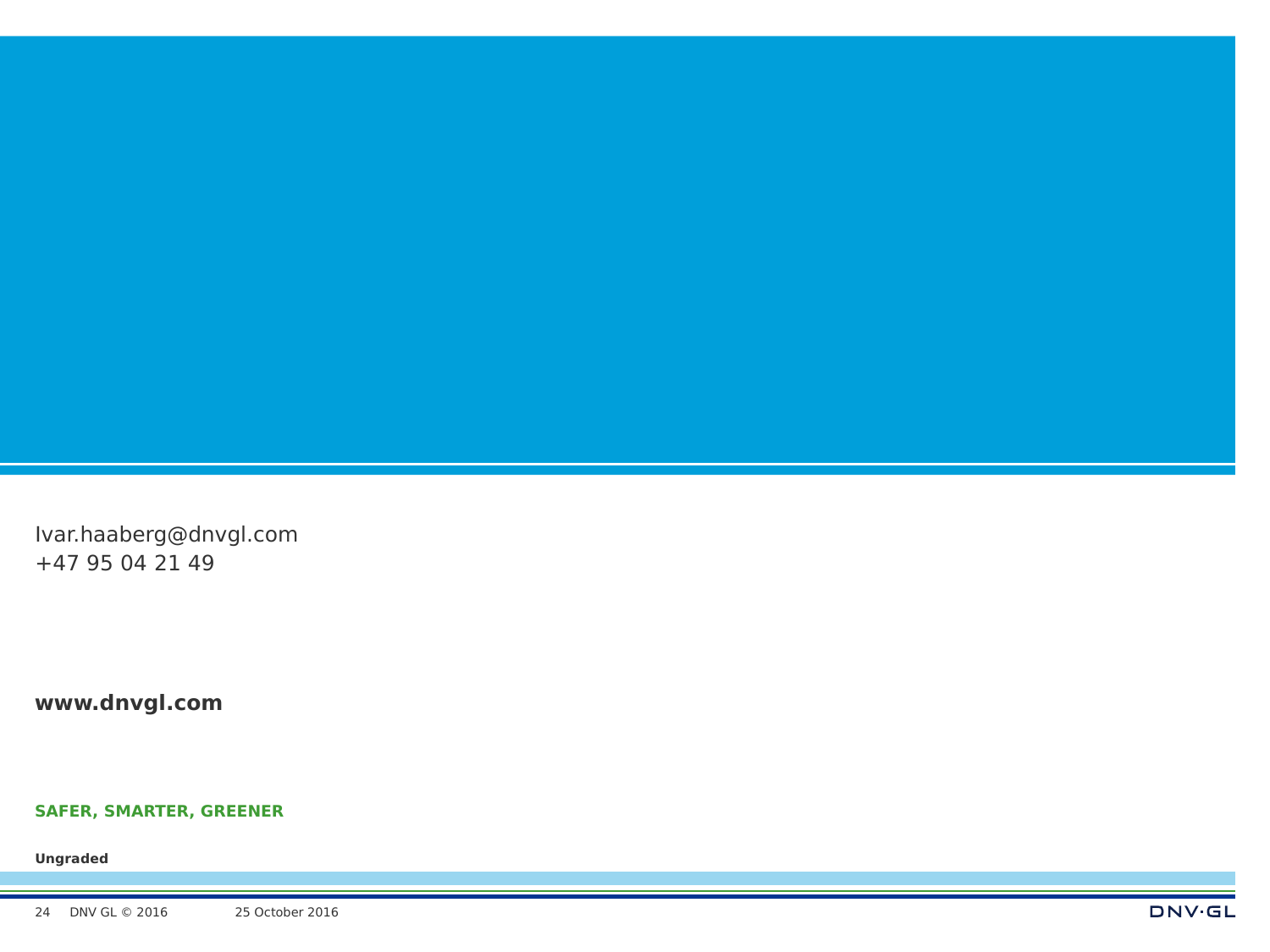

#

Ivar.haaberg@dnvgl.com
+47 95 04 21 49
24